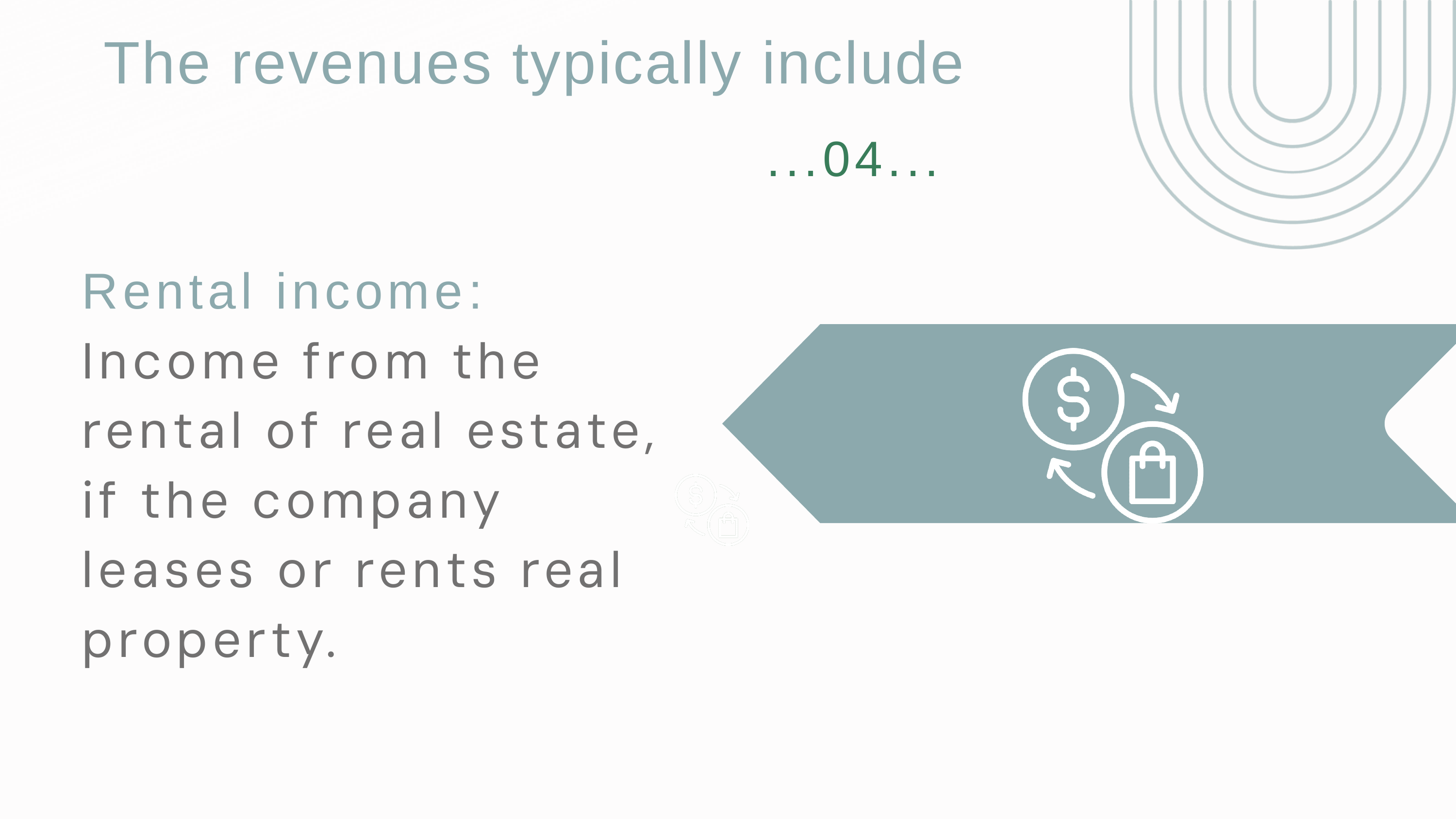

The revenues typically include
...04...
Rental income:
Income from the rental of real estate, if the company leases or rents real property.